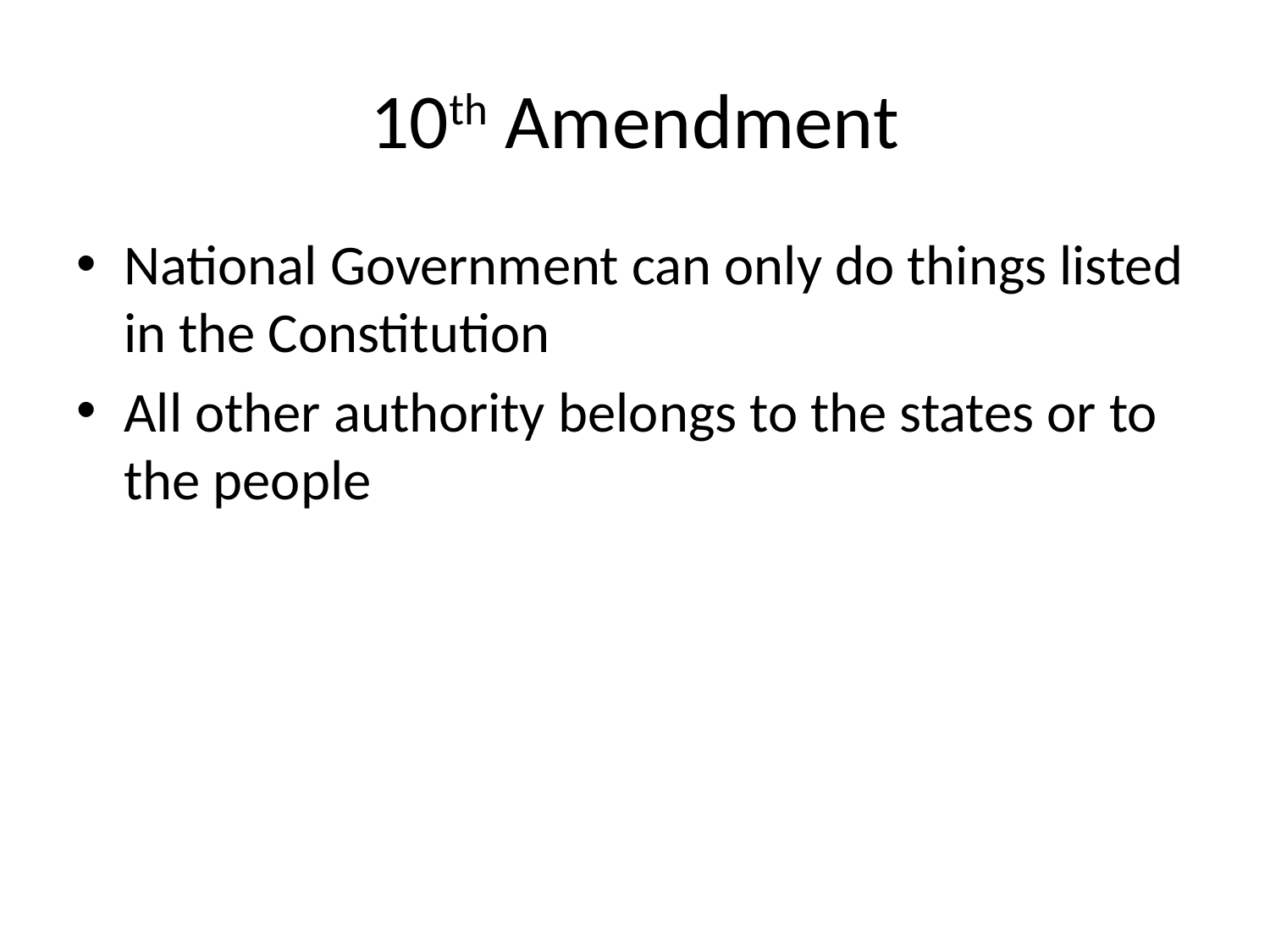

# 10th Amendment
National Government can only do things listed in the Constitution
All other authority belongs to the states or to the people